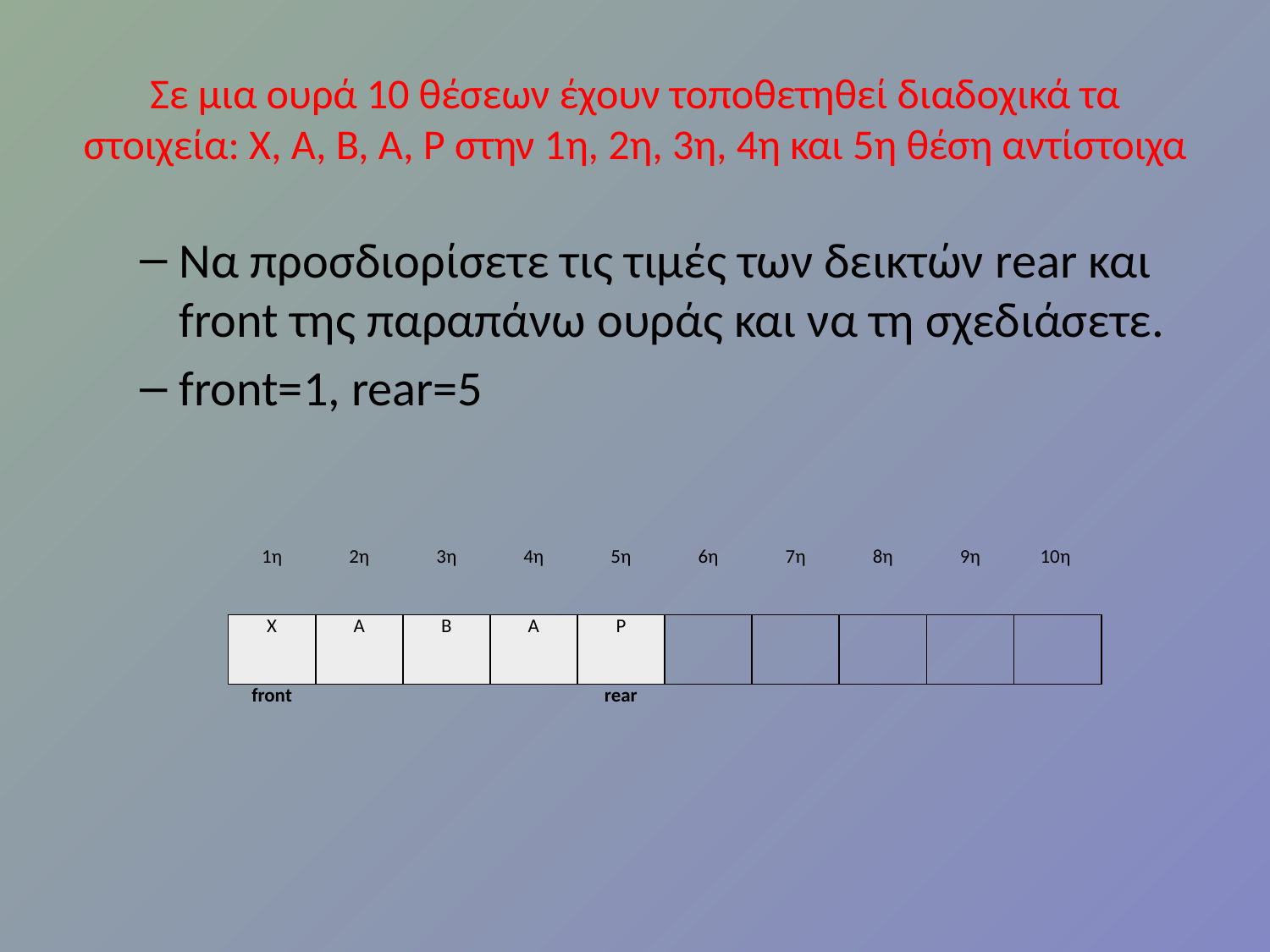

# Σε μια ουρά 10 θέσεων έχουν τοποθετηθεί διαδοχικά τα στοιχεία: Χ, Α, Β, Α, Ρ στην 1η, 2η, 3η, 4η και 5η θέση αντίστοιχα
Να προσδιορίσετε τις τιμές των δεικτών rear και front της παραπάνω ουράς και να τη σχεδιάσετε.
front=1, rear=5

| 1η | 2η | 3η | 4η | 5η | 6η | 7η | 8η | 9η | 10η |
| --- | --- | --- | --- | --- | --- | --- | --- | --- | --- |
| Χ | Α | Β | Α | Ρ |  |  |  |  |  |
| front |  |  |  | rear |  |  |  |  |  |